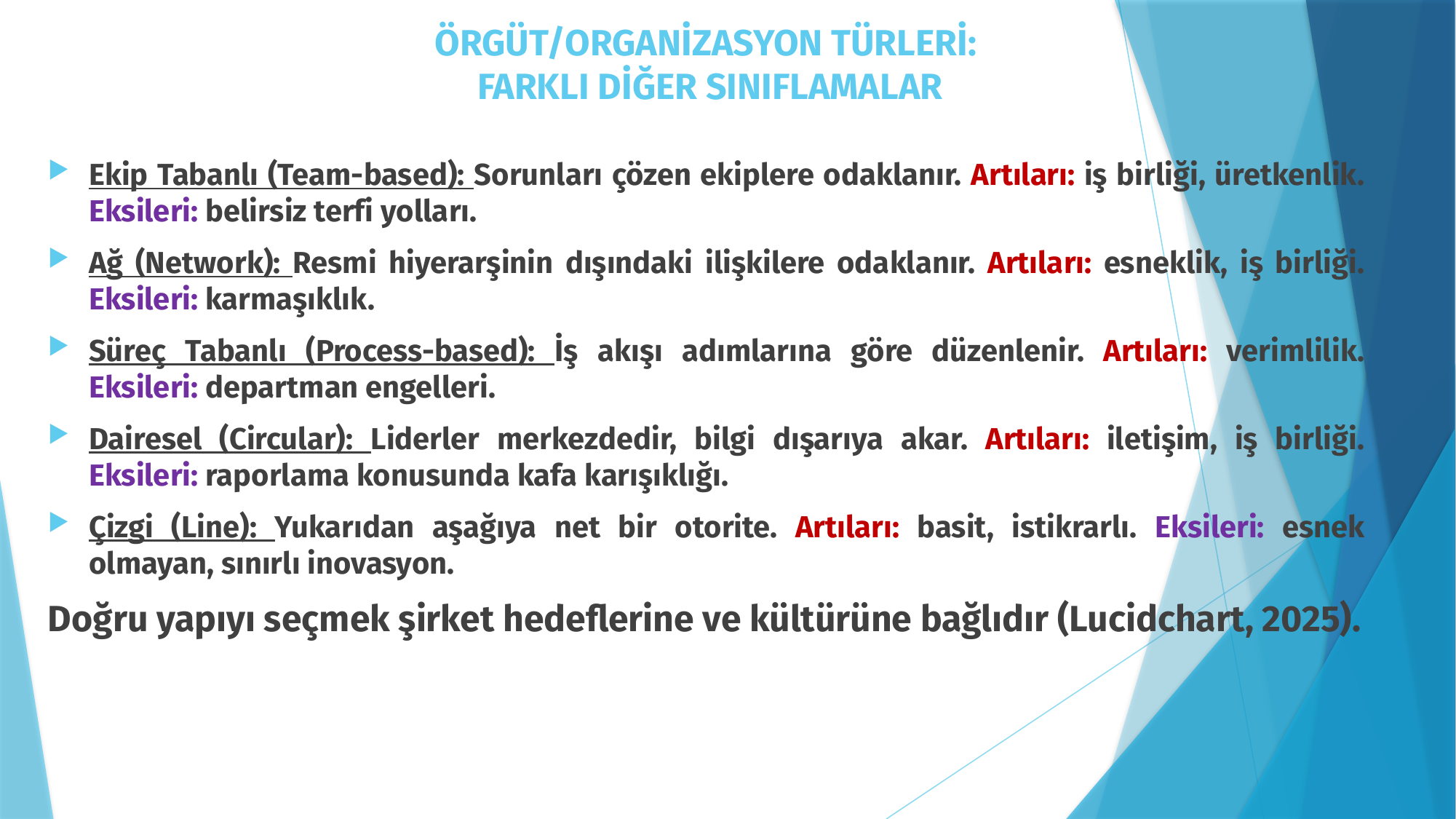

# ÖRGÜT/ORGANİZASYON TÜRLERİ: FARKLI DİĞER SINIFLAMALAR
Ekip Tabanlı (Team-based): Sorunları çözen ekiplere odaklanır. Artıları: iş birliği, üretkenlik. Eksileri: belirsiz terfi yolları.
Ağ (Network): Resmi hiyerarşinin dışındaki ilişkilere odaklanır. Artıları: esneklik, iş birliği. Eksileri: karmaşıklık.
Süreç Tabanlı (Process-based): İş akışı adımlarına göre düzenlenir. Artıları: verimlilik. Eksileri: departman engelleri.
Dairesel (Circular): Liderler merkezdedir, bilgi dışarıya akar. Artıları: iletişim, iş birliği. Eksileri: raporlama konusunda kafa karışıklığı.
Çizgi (Line): Yukarıdan aşağıya net bir otorite. Artıları: basit, istikrarlı. Eksileri: esnek olmayan, sınırlı inovasyon.
Doğru yapıyı seçmek şirket hedeflerine ve kültürüne bağlıdır (Lucidchart, 2025).